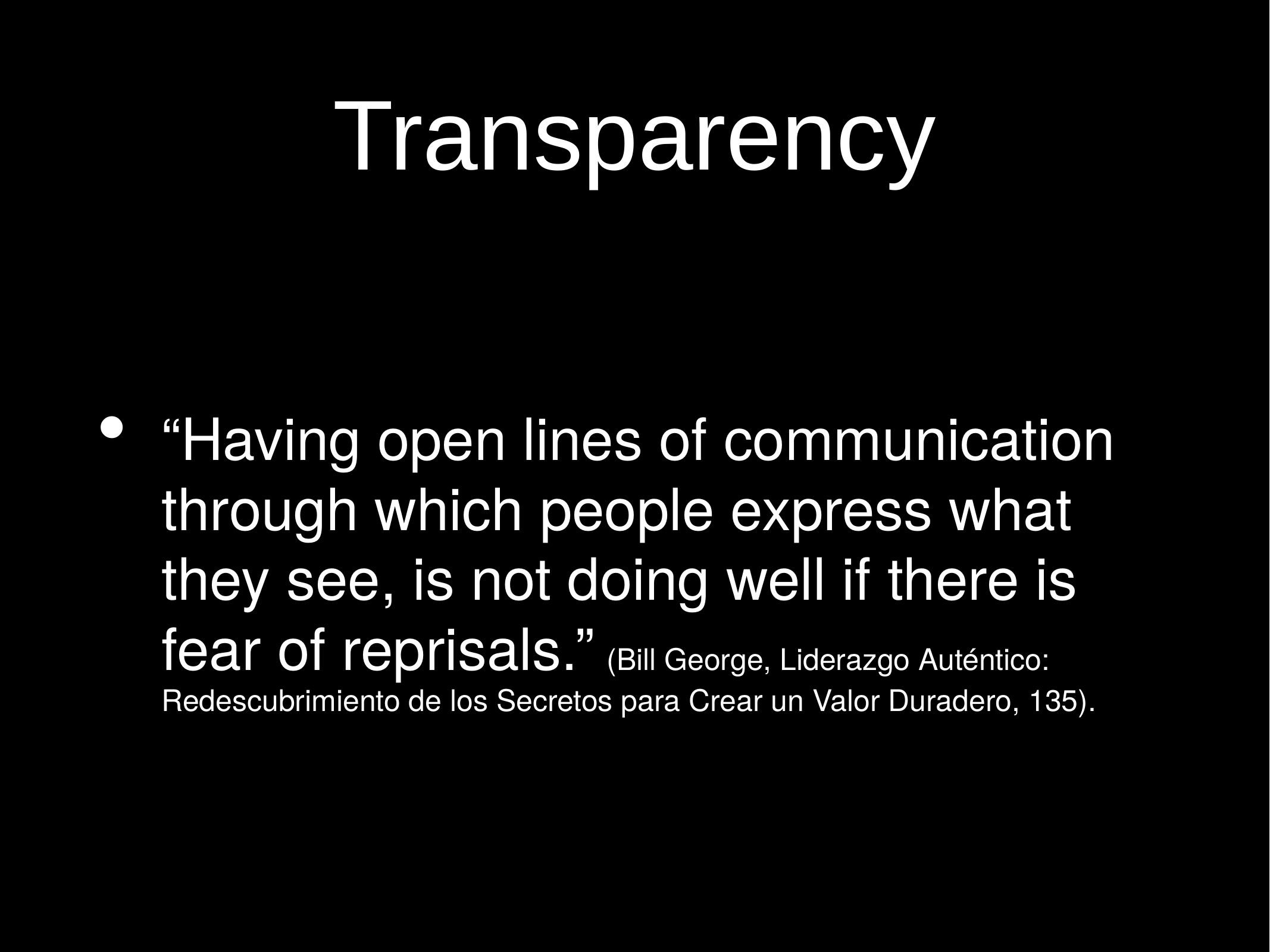

# Transparency
“Having open lines of communication through which people express what they see, is not doing well if there is fear of reprisals.” (Bill George, Liderazgo Auténtico: Redescubrimiento de los Secretos para Crear un Valor Duradero, 135).